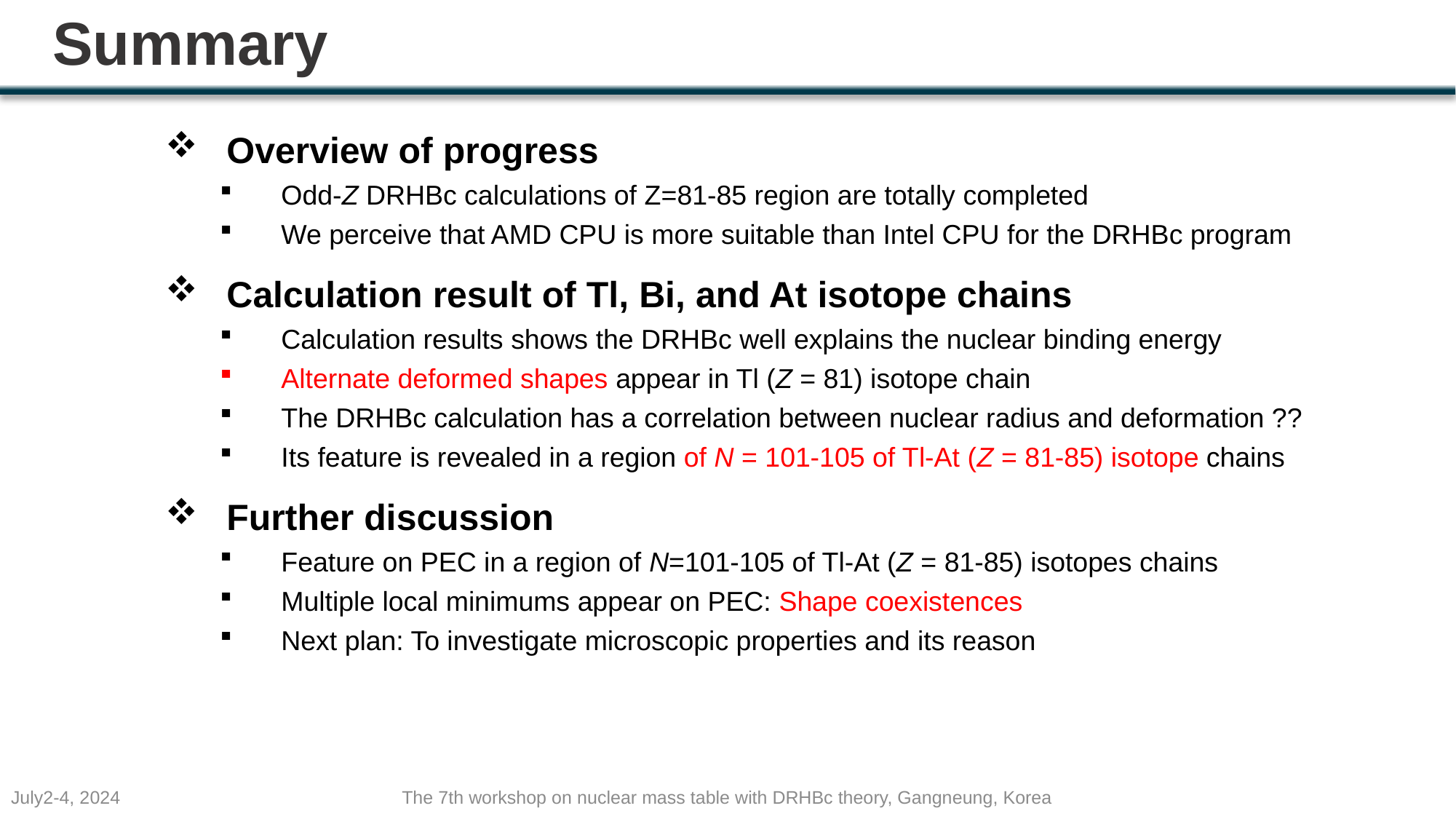

# Summary
Overview of progress
Odd-Z DRHBc calculations of Z=81-85 region are totally completed
We perceive that AMD CPU is more suitable than Intel CPU for the DRHBc program
Calculation result of Tl, Bi, and At isotope chains
Calculation results shows the DRHBc well explains the nuclear binding energy
Alternate deformed shapes appear in Tl (Z = 81) isotope chain
The DRHBc calculation has a correlation between nuclear radius and deformation ??
Its feature is revealed in a region of N = 101-105 of Tl-At (Z = 81-85) isotope chains
Further discussion
Feature on PEC in a region of N=101-105 of Tl-At (Z = 81-85) isotopes chains
Multiple local minimums appear on PEC: Shape coexistences
Next plan: To investigate microscopic properties and its reason

The 7th workshop on nuclear mass table with DRHBc theory, Gangneung, Korea
July2-4, 2024